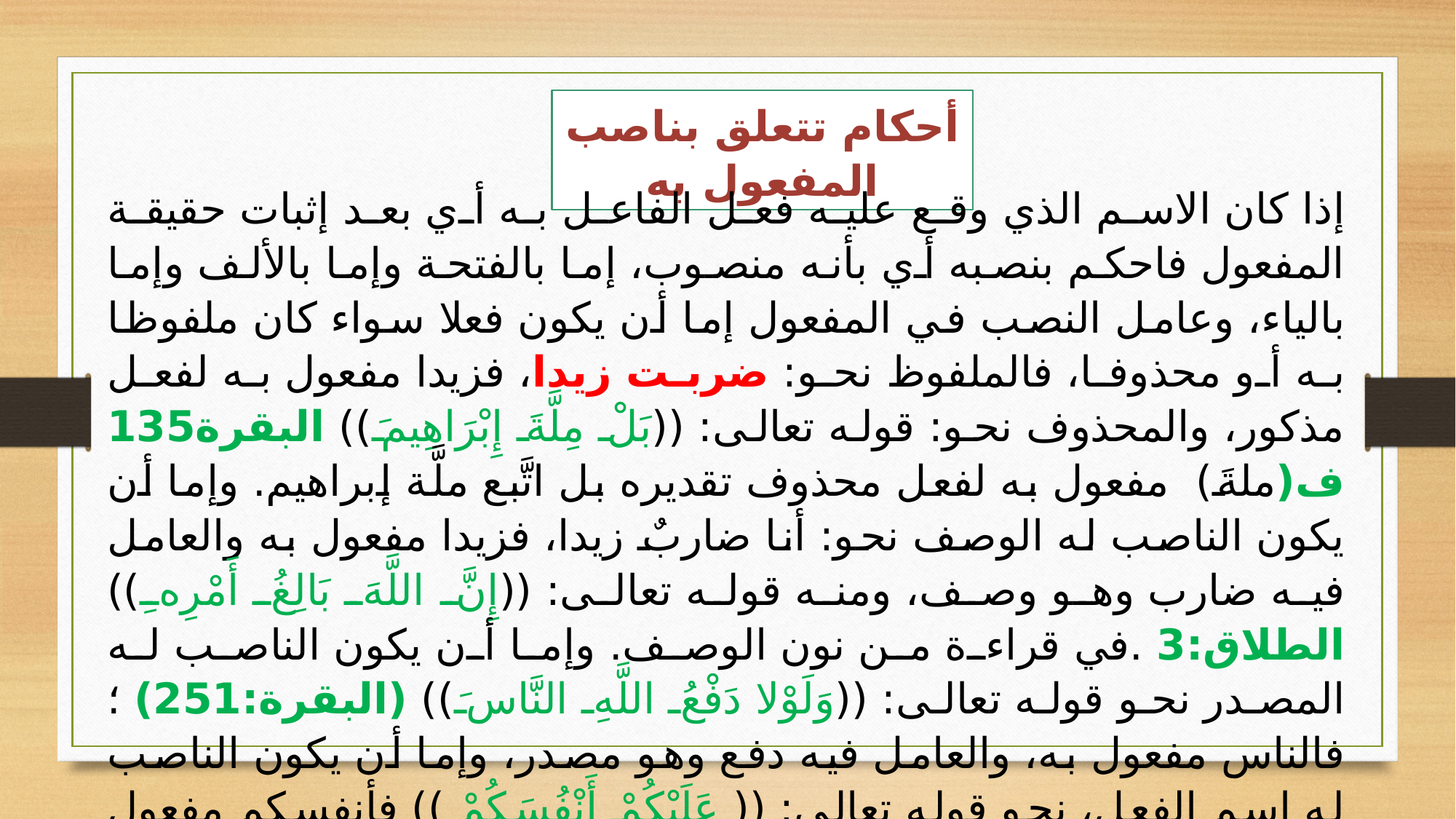

أحكام تتعلق بناصب المفعول به
إذا كان الاسم الذي وقع عليه فعل الفاعل به أي بعد إثبات حقيقة المفعول فاحكم بنصبه أي بأنه منصوب، إما بالفتحة وإما بالألف وإما بالياء، وعامل النصب في المفعول إما أن يكون فعلا سواء كان ملفوظا به أو محذوفا، فالملفوظ نحو: ضربت زيدا، فزيدا مفعول به لفعل مذكور، والمحذوف نحو: قوله تعالى: ((بَلْ مِلَّةَ إِبْرَاهِيمَ)) البقرة135 ف(ملةَ)  مفعول به لفعل محذوف تقديره بل اتَّبع ملَّة إبراهيم. وإما أن يكون الناصب له الوصف نحو: أنا ضاربٌ زيدا، فزيدا مفعول به والعامل فيه ضارب وهو وصف، ومنه قوله تعالى: ((إِنَّ اللَّهَ بَالِغُ أَمْرِهِ)) الطلاق:3 .في قراءة من نون الوصف. وإما أن يكون الناصب له المصدر نحو قوله تعالى: ((وَلَوْلا دَفْعُ اللَّهِ النَّاسَ)) (البقرة:251) ؛فالناس مفعول به، والعامل فيه دفع وهو مصدر، وإما أن يكون الناصب له اسم الفعل، نحو قوله تعالى: (( عَلَيْكُمْ أَنْفُسَكُمْ )) فأنفسكم مفعول به والناصب له عليكم وهو اسم فعل أمر. إذًا ينصب المفعول إما بالفعل سواء كان ملفوظا به أو مقدرا أو بالوصف أو بالمصدر أو باسم الفعل.